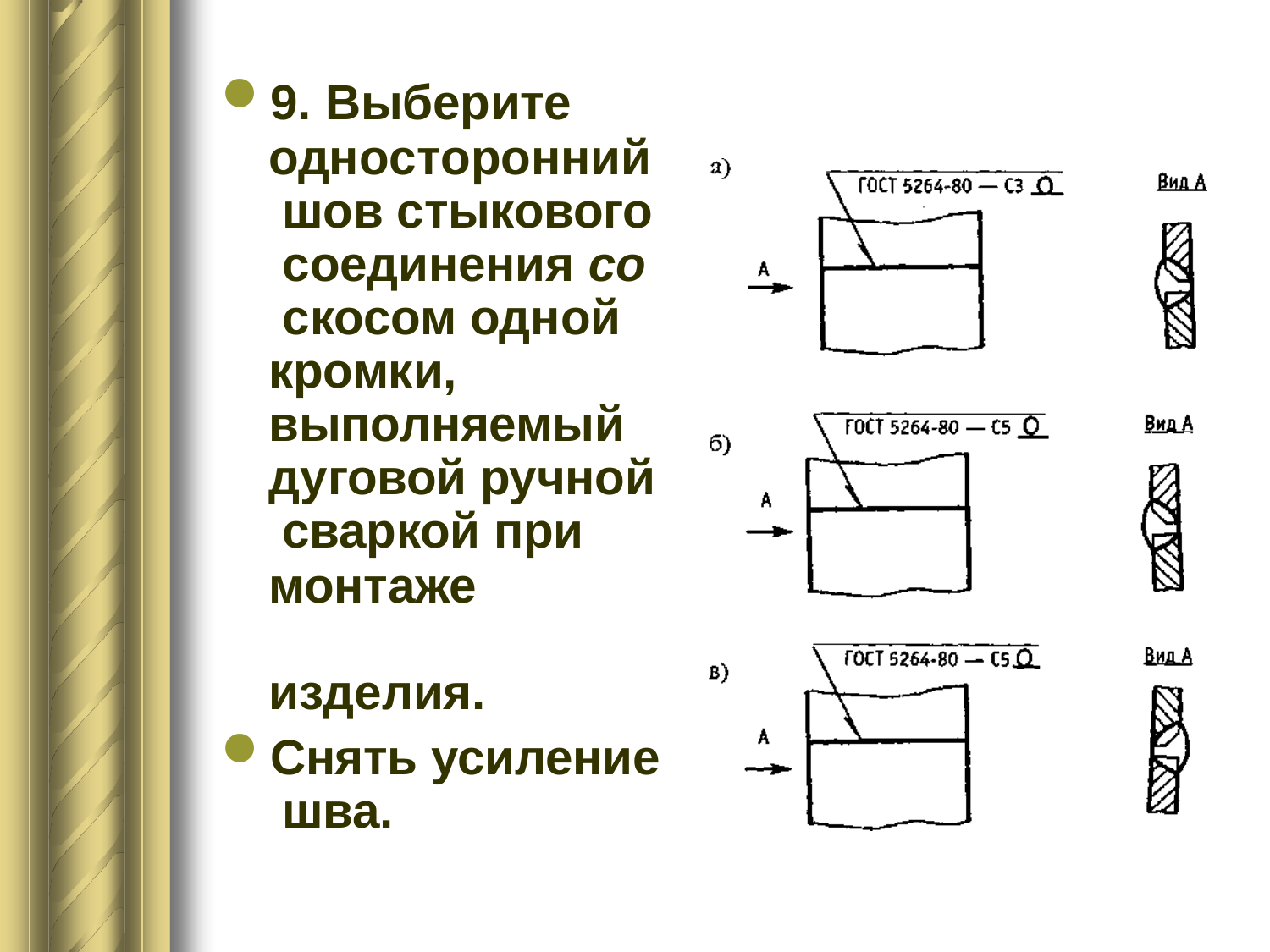

9. Выберите
односторонний  шов стыкового  соединения со  скосом одной  кромки,
выполняемый  дуговой ручной  сваркой при
монтаже  изделия.
Снять усиление  шва.